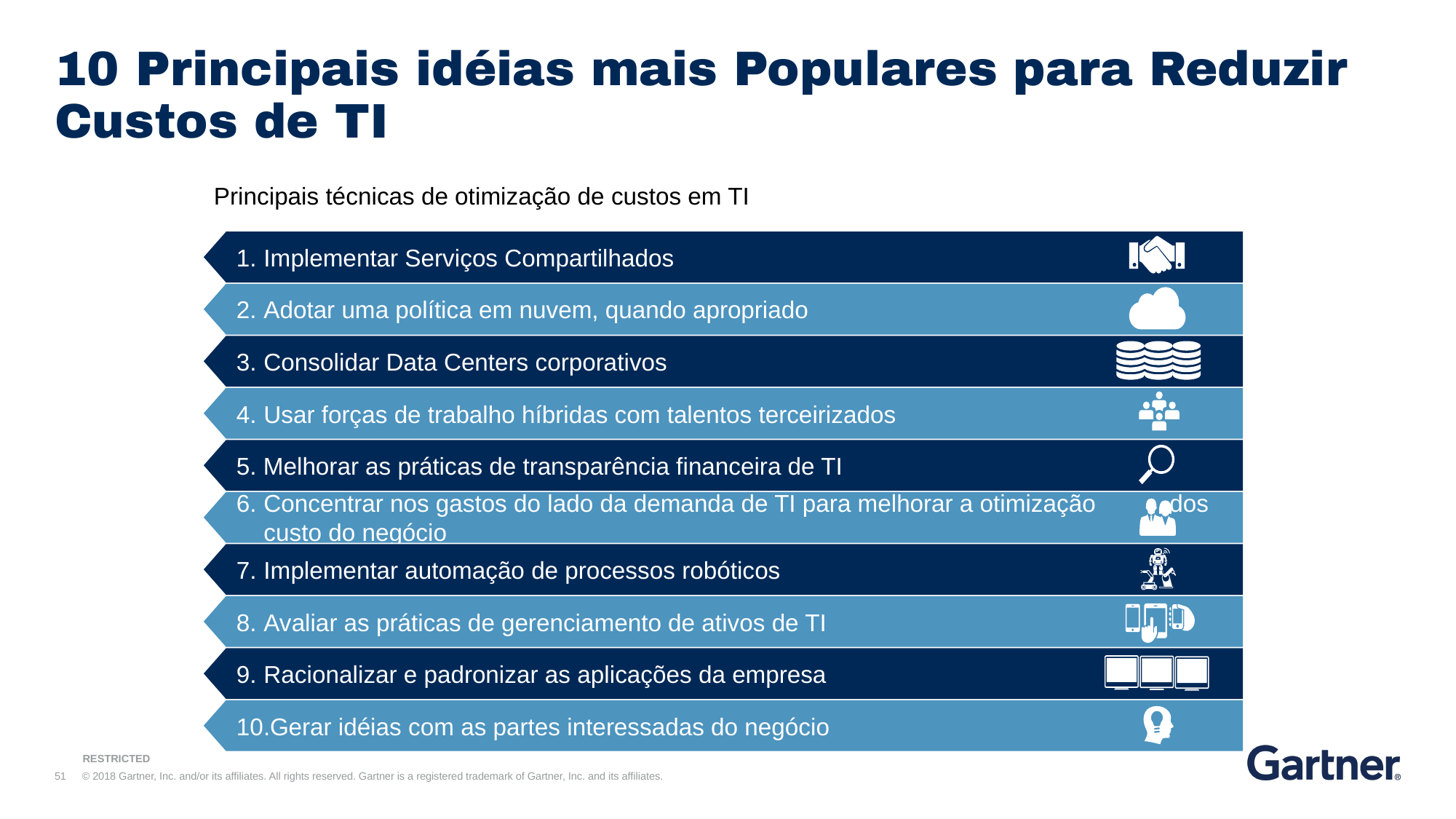

# 10 Principais idéias mais Populares para Reduzir Custos de TI
Principais técnicas de otimização de custos em TI
Implementar Serviços Compartilhados
Adotar uma política em nuvem, quando apropriado
Consolidar Data Centers corporativos
Usar forças de trabalho híbridas com talentos terceirizados
5. Melhorar as práticas de transparência financeira de TI
Concentrar nos gastos do lado da demanda de TI para melhorar a otimização           dos custo do negócio
Implementar automação de processos robóticos
Avaliar as práticas de gerenciamento de ativos de TI
Racionalizar e padronizar as aplicações da empresa
Gerar idéias com as partes interessadas do negócio